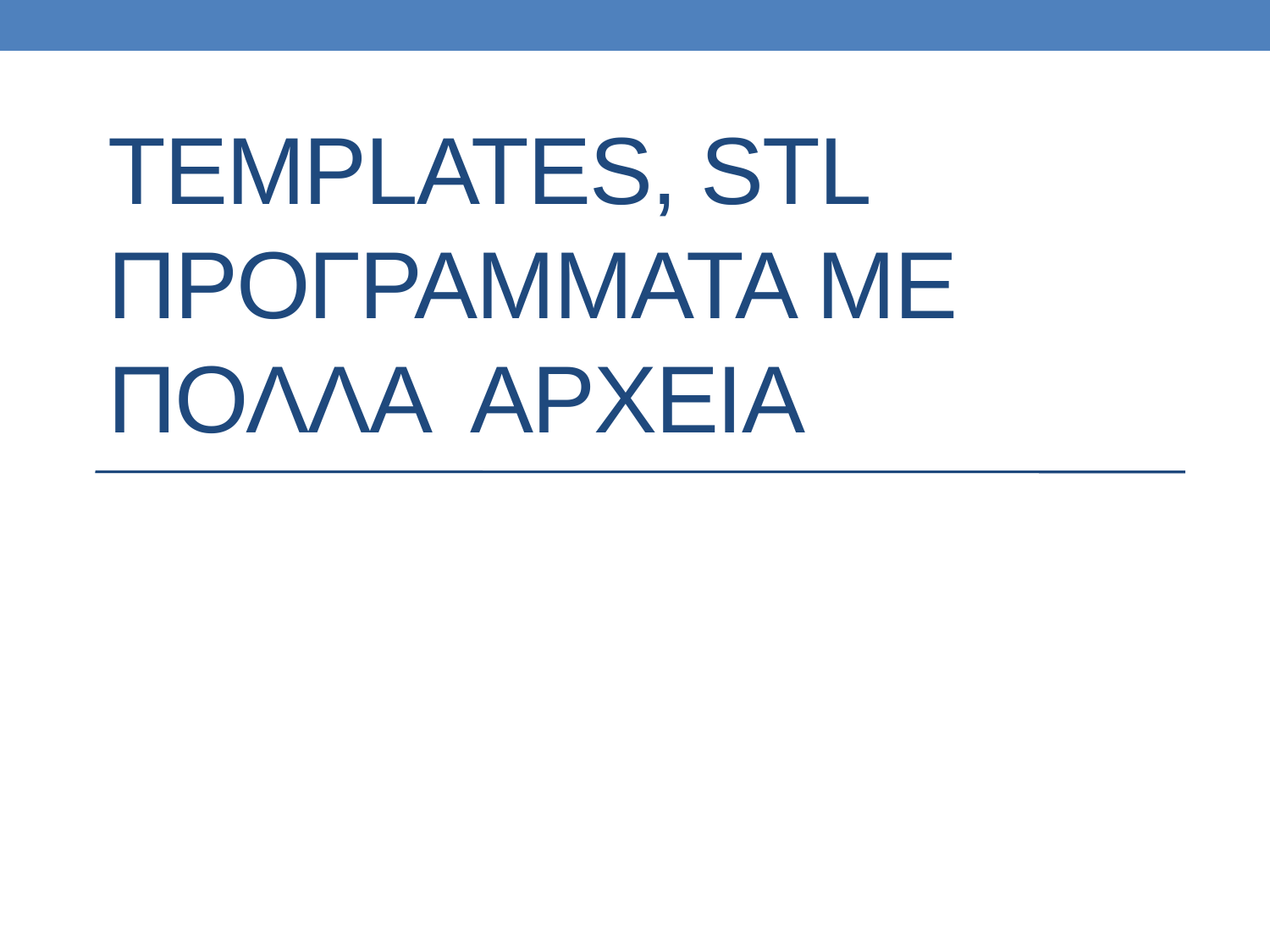

# TEMPLATES, STL ΠΡΟΓΡΑΜΜΑΤΑ ΜΕ ΠΟΛΛΑ  ΑΡΧΕΙΑ